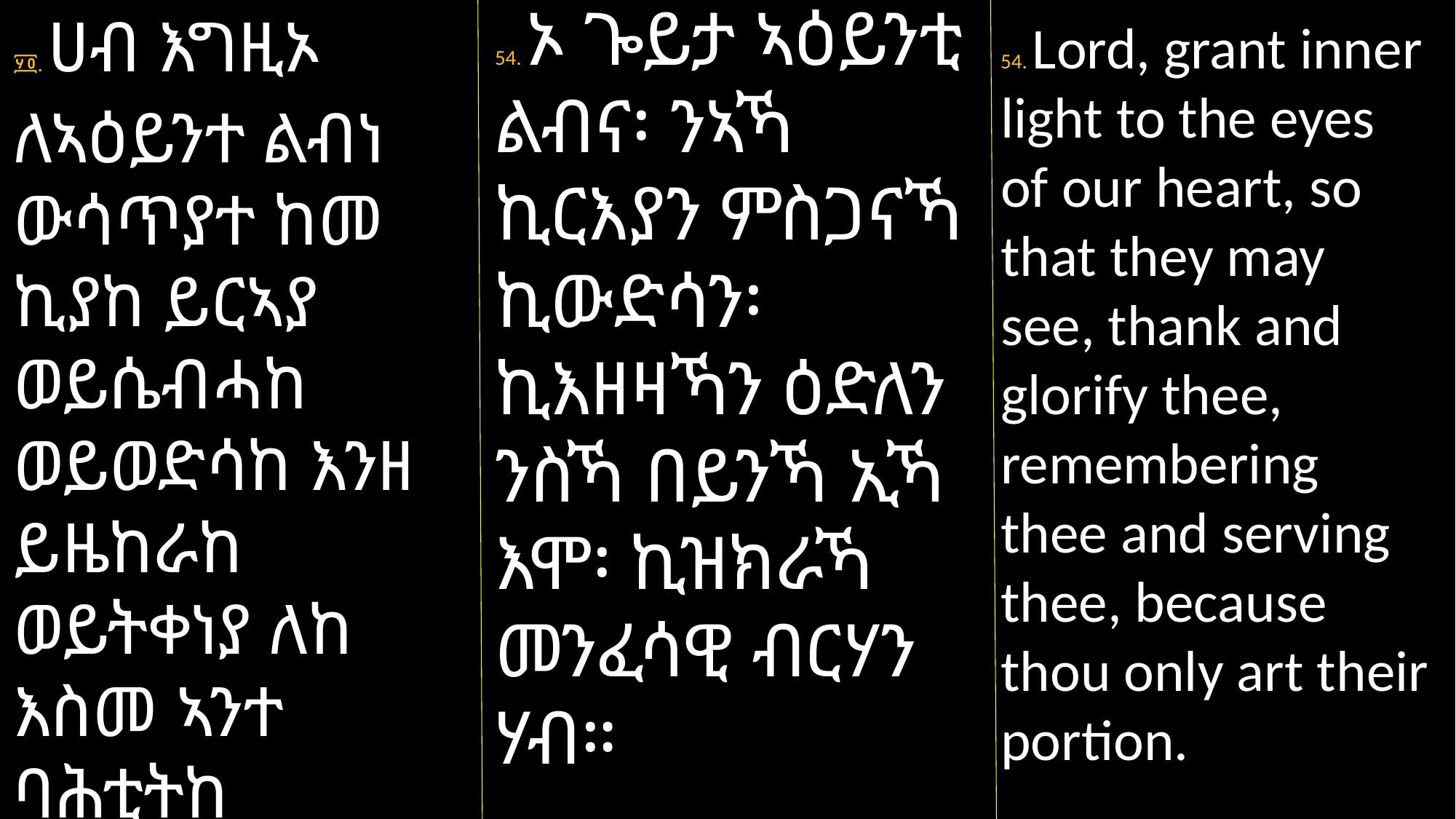

54. ኦ ጐይታ ኣዕይንቲ ልብና፡ ንኣኻ ኪርእያን ምስጋናኻ ኪውድሳን፡ ኪእዘዛኻን ዕድለን ንስኻ በይንኻ ኢኻ እሞ፡ ኪዝክራኻ መንፈሳዊ ብርሃን ሃብ።
፶፬. ሀብ እግዚኦ
ለኣዕይንተ ልብነ ውሳጥያተ ከመ ኪያከ ይርኣያ ወይሴብሓከ ወይወድሳከ እንዘ ይዜከራከ ወይትቀነያ ለከ እስመ ኣንተ ባሕቲትከ መክፈልቶን።
54. Lord, grant inner light to the eyes of our heart, so that they may see, thank and glorify thee, remembering thee and serving thee, because thou only art their portion.